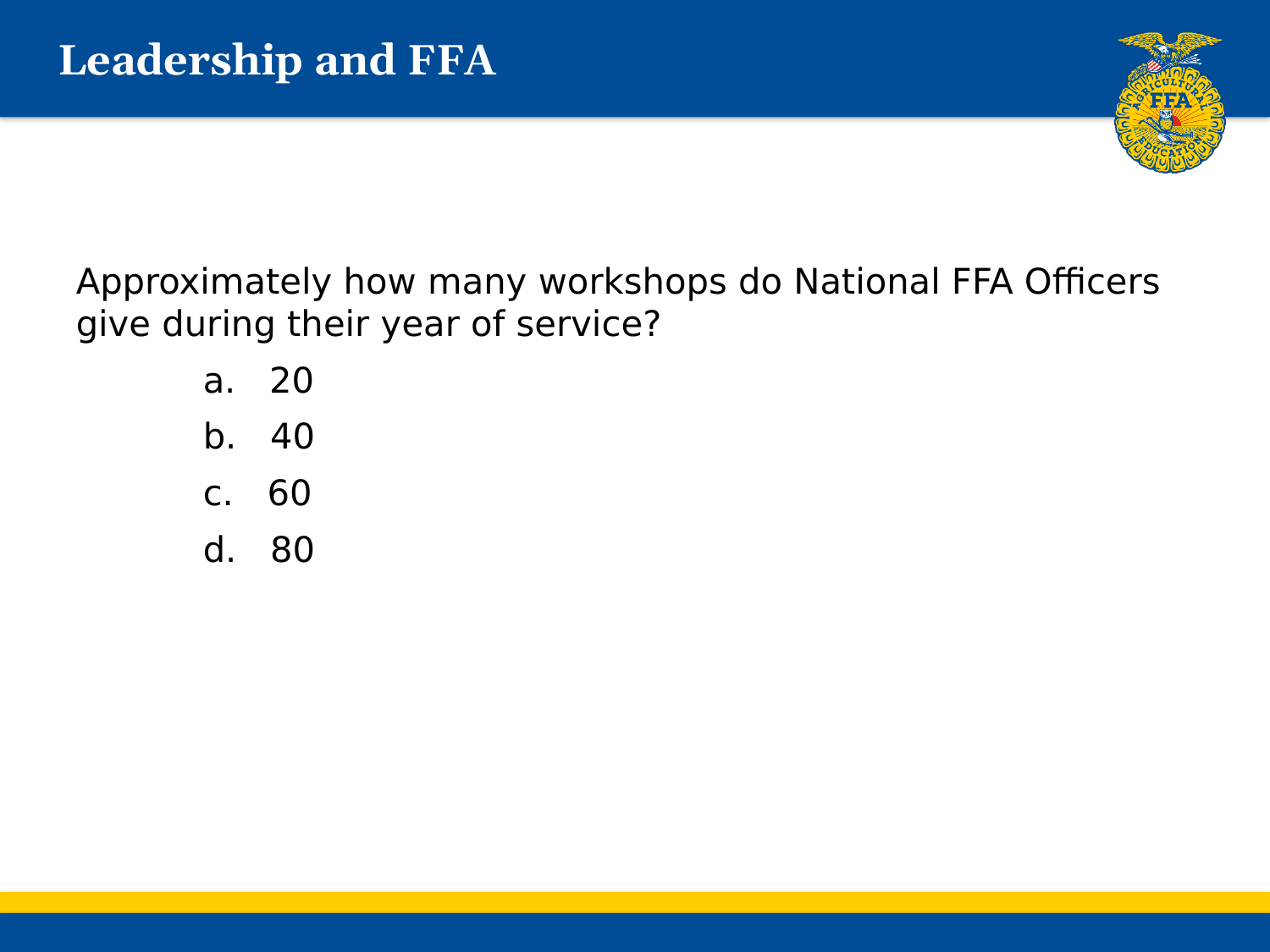

# Leadership and FFA
Approximately how many workshops do National FFA Officers give during their year of service?
	a.   20
	b.   40
	c.   60
	d.   80